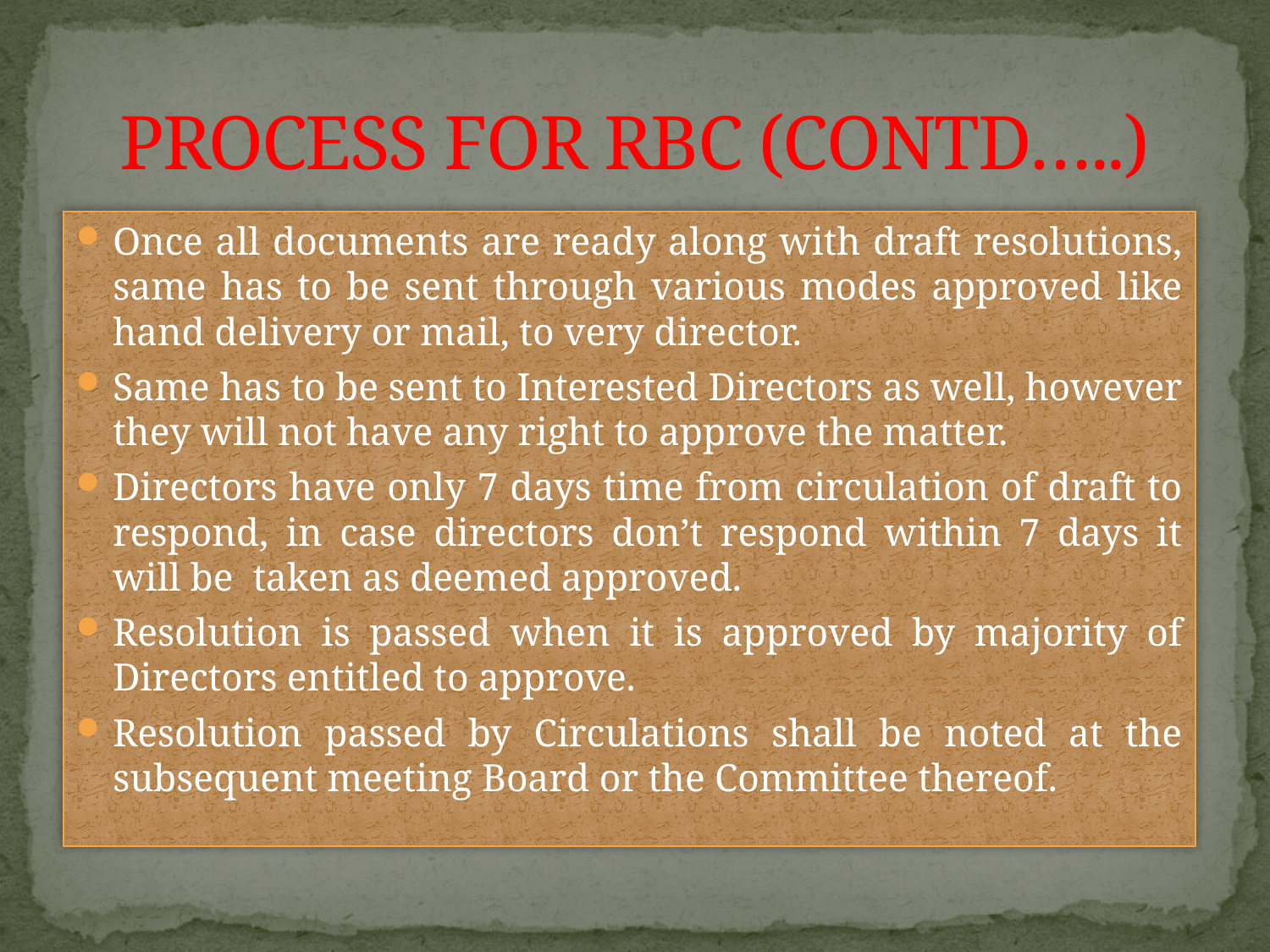

# PROCESS FOR RBC (CONTD…..)
Once all documents are ready along with draft resolutions, same has to be sent through various modes approved like hand delivery or mail, to very director.
Same has to be sent to Interested Directors as well, however they will not have any right to approve the matter.
Directors have only 7 days time from circulation of draft to respond, in case directors don’t respond within 7 days it will be  taken as deemed approved.
Resolution is passed when it is approved by majority of Directors entitled to approve.
Resolution passed by Circulations shall be noted at the subsequent meeting Board or the Committee thereof.